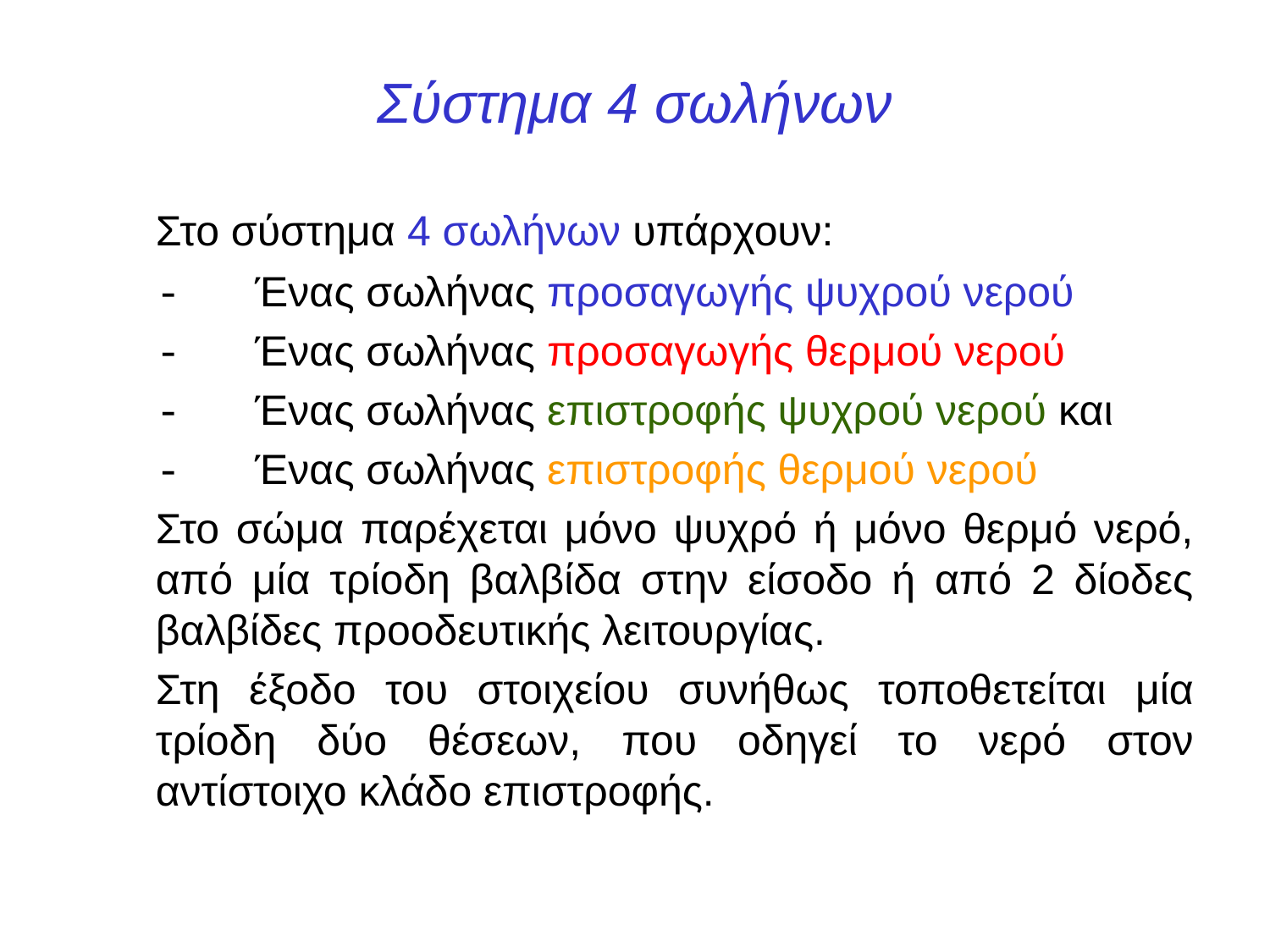

# Σύστημα 4 σωλήνων
	Στο σύστημα 4 σωλήνων υπάρχουν:
	-       Ένας σωλήνας προσαγωγής ψυχρού νερού
	-       Ένας σωλήνας προσαγωγής θερμού νερού
	-       Ένας σωλήνας επιστροφής ψυχρού νερού και
	-       Ένας σωλήνας επιστροφής θερμού νερού
	Στο σώμα παρέχεται μόνο ψυχρό ή μόνο θερμό νερό, από μία τρίοδη βαλβίδα στην είσοδο ή από 2 δίοδες βαλβίδες προοδευτικής λειτουργίας.
	Στη έξοδο του στοιχείου συνήθως τοποθετείται μία τρίοδη δύο θέσεων, που οδηγεί το νερό στον αντίστοιχο κλάδο επιστροφής.